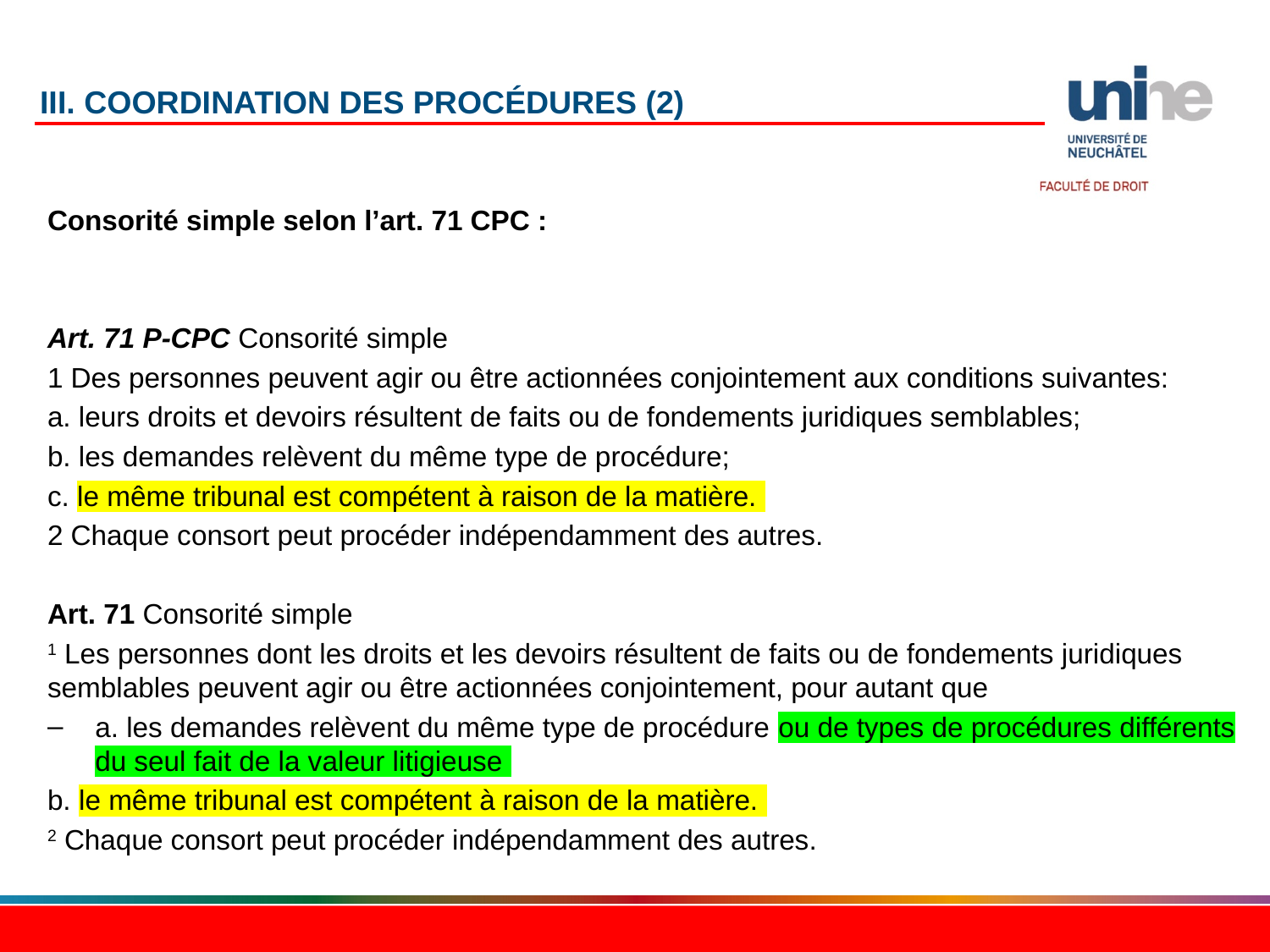

# III. Coordination des procédures (2)

Consorité simple selon l’art. 71 CPC :

Art. 71 P-CPC Consorité simple
1 Des personnes peuvent agir ou être actionnées conjointement aux conditions suivantes:
a. leurs droits et devoirs résultent de faits ou de fondements juridiques semblables;
b. les demandes relèvent du même type de procédure;
c. le même tribunal est compétent à raison de la matière.
2 Chaque consort peut procéder indépendamment des autres.

Art. 71 Consorité simple
1 Les personnes dont les droits et les devoirs résultent de faits ou de fondements juridiques semblables peuvent agir ou être actionnées conjointement, pour autant que
a. les demandes relèvent du même type de procédure ou de types de procédures différents du seul fait de la valeur litigieuse
b. le même tribunal est compétent à raison de la matière.
2 Chaque consort peut procéder indépendamment des autres.